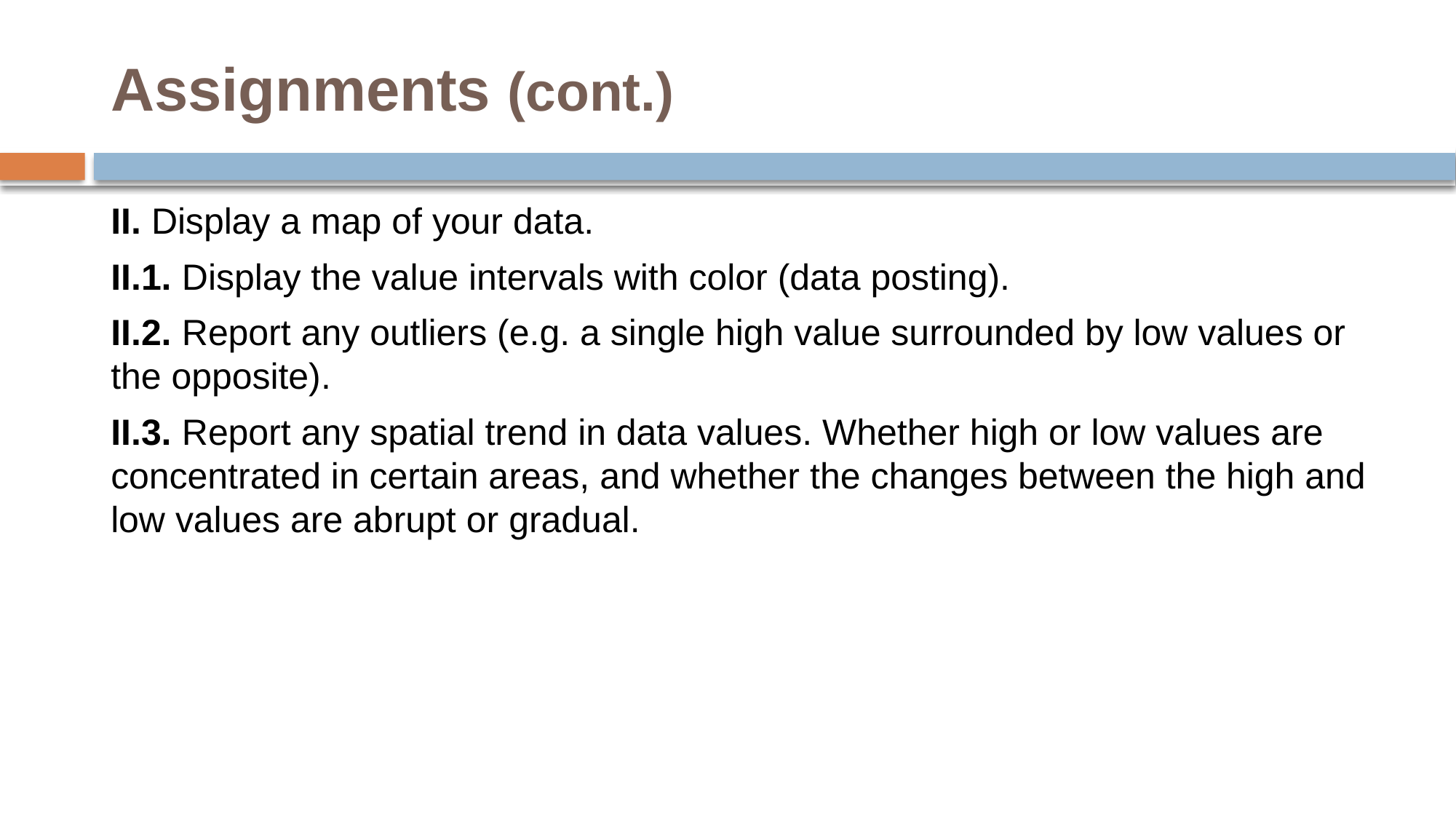

# Assignments (cont.)
II. Display a map of your data.
II.1. Display the value intervals with color (data posting).
II.2. Report any outliers (e.g. a single high value surrounded by low values or the opposite).
II.3. Report any spatial trend in data values. Whether high or low values are concentrated in certain areas, and whether the changes between the high and low values are abrupt or gradual.